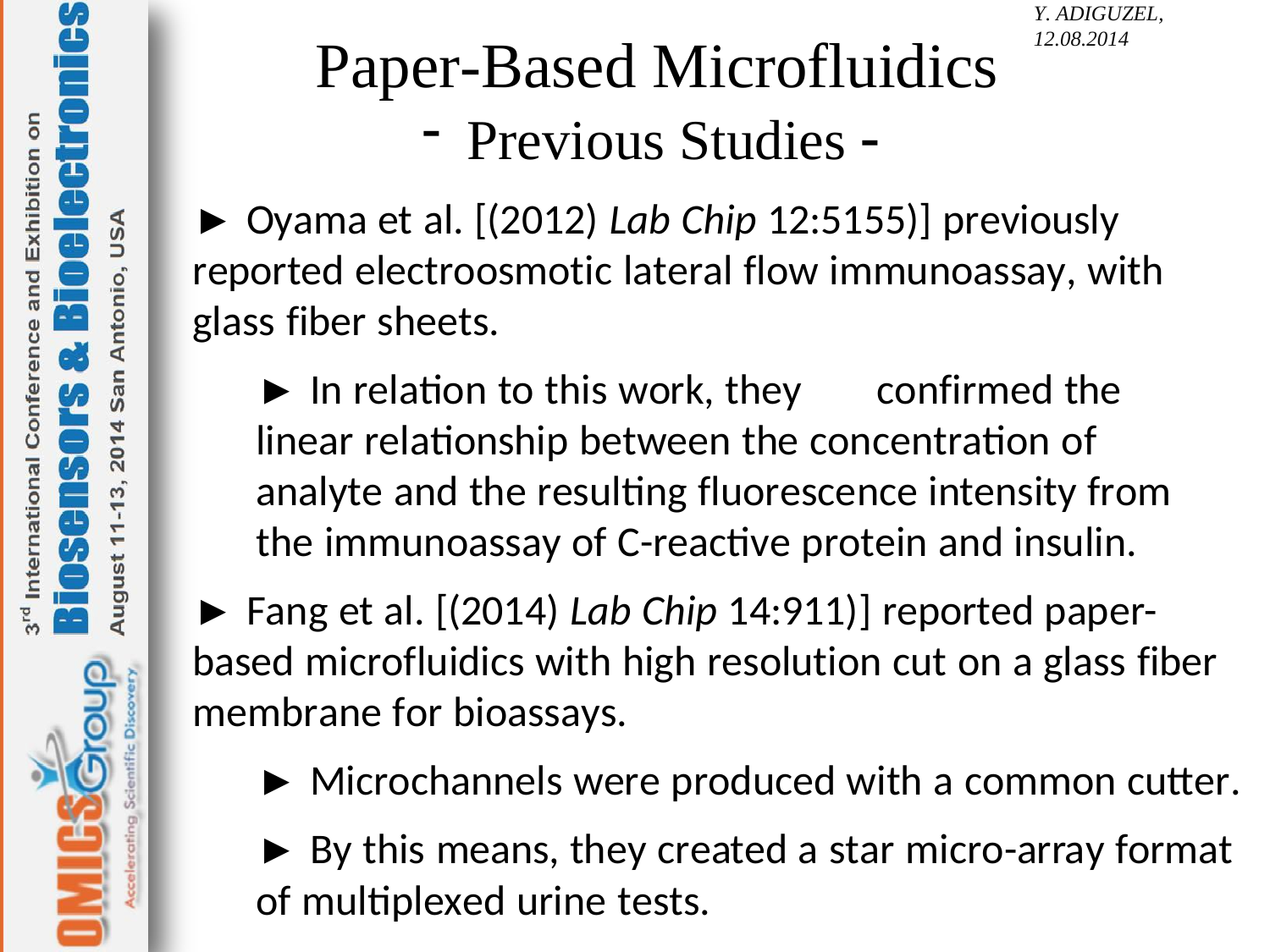

Y. ADIGUZEL, 12.08.2014
Paper-Based Microfluidics
Previous Studies −
► Oyama et al. [(2012) Lab Chip 12:5155)] previously reported electroosmotic lateral flow immunoassay, with glass fiber sheets.
► In relation to this work, they	confirmed the linear relationship between the concentration of analyte and the resulting fluorescence intensity from the immunoassay of C-reactive protein and insulin.
► Fang et al. [(2014) Lab Chip 14:911)] reported paper-based microfluidics with high resolution cut on a glass fiber membrane for bioassays.
► Microchannels were produced with a common cutter.
► By this means, they created a star micro-array format
of multiplexed urine tests.